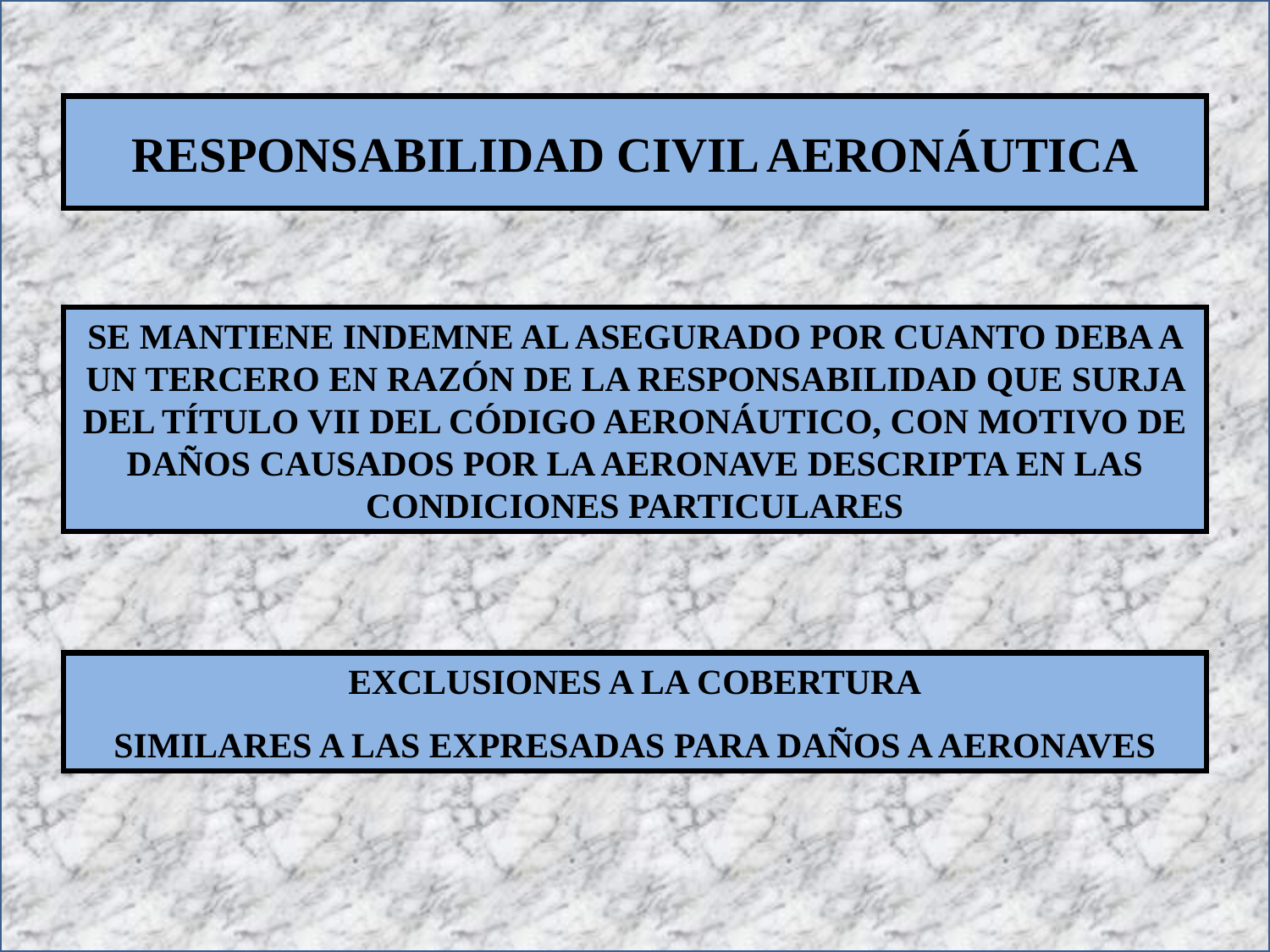

RESPONSABILIDAD CIVIL AERONÁUTICA
SE MANTIENE INDEMNE AL ASEGURADO POR CUANTO DEBA A UN TERCERO EN RAZÓN DE LA RESPONSABILIDAD QUE SURJA DEL TÍTULO VII DEL CÓDIGO AERONÁUTICO, CON MOTIVO DE DAÑOS CAUSADOS POR LA AERONAVE DESCRIPTA EN LAS CONDICIONES PARTICULARES
EXCLUSIONES A LA COBERTURA
SIMILARES A LAS EXPRESADAS PARA DAÑOS A AERONAVES